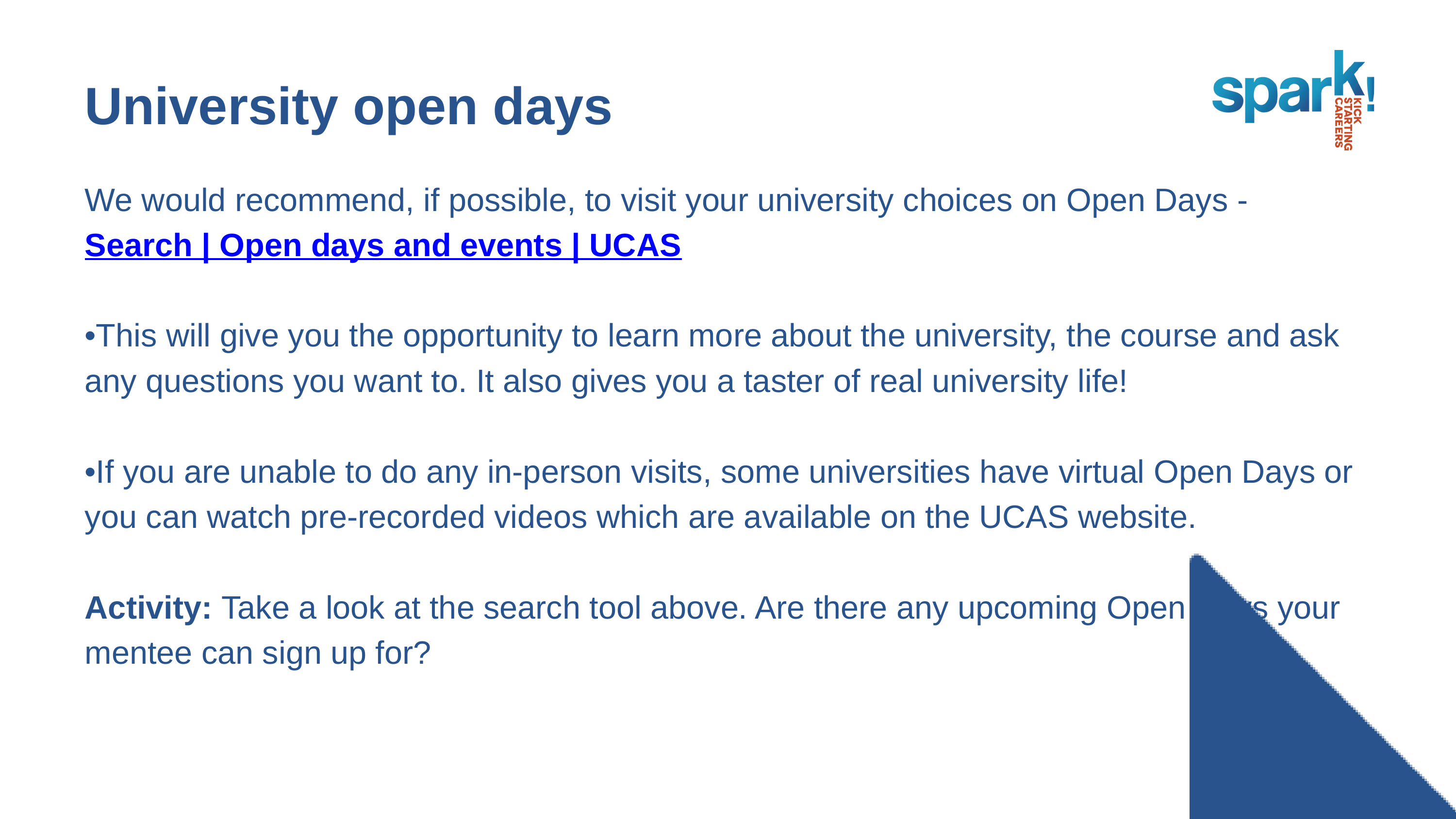

University open days
We would recommend, if possible, to visit your university choices on Open Days - Search | Open days and events | UCAS

•This will give you the opportunity to learn more about the university, the course and ask any questions you want to. It also gives you a taster of real university life!

•If you are unable to do any in-person visits, some universities have virtual Open Days or you can watch pre-recorded videos which are available on the UCAS website.

Activity: Take a look at the search tool above. Are there any upcoming Open Days your mentee can sign up for?